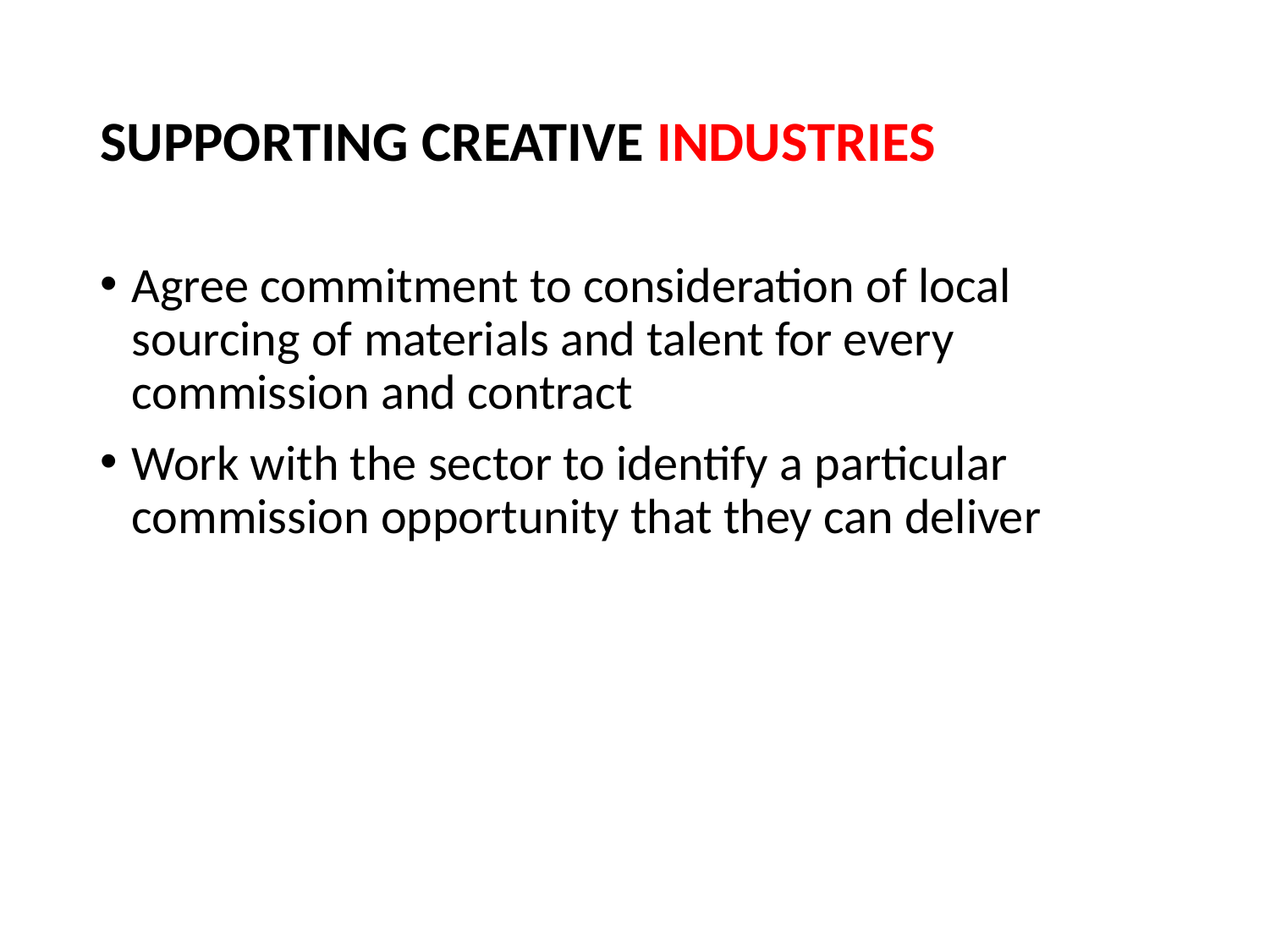

# SUPPORTING CREATIVE INDUSTRIES
Agree commitment to consideration of local sourcing of materials and talent for every commission and contract
Work with the sector to identify a particular commission opportunity that they can deliver